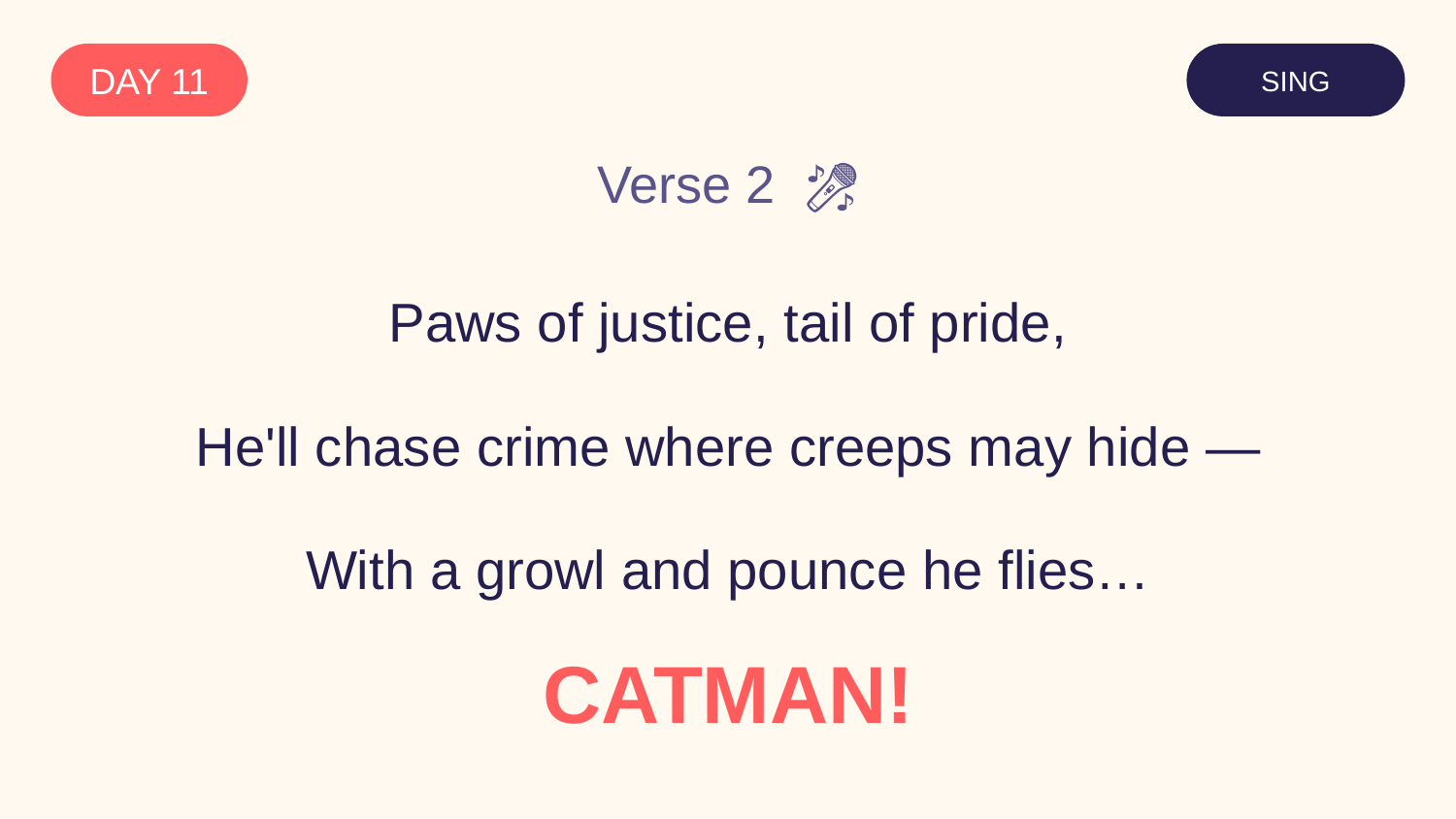

DAY 11

SING
Verse 2  🎤
Paws of justice, tail of pride,
He'll chase crime where creeps may hide —
With a growl and pounce he flies…
CATMAN!